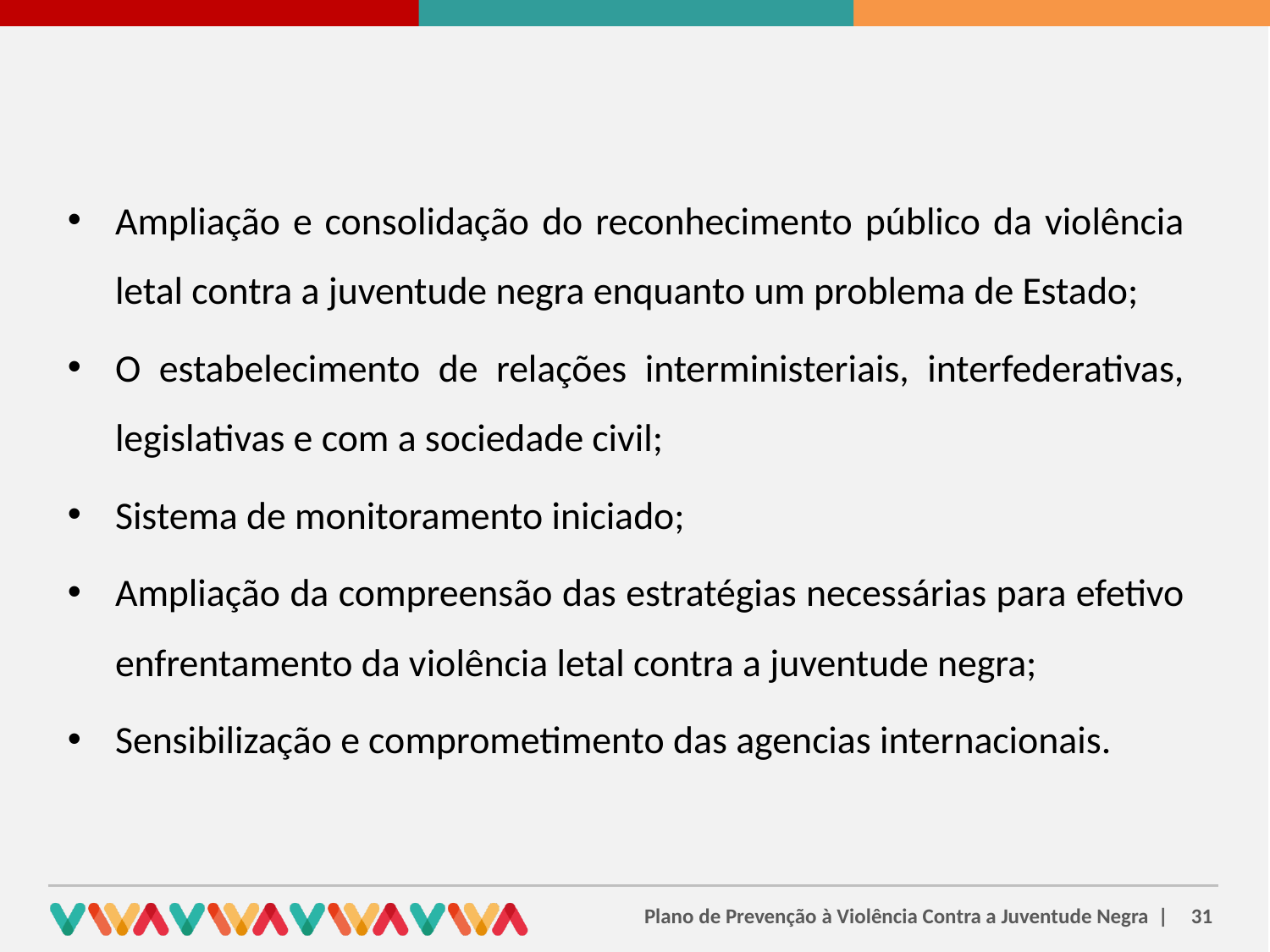

Ampliação e consolidação do reconhecimento público da violência letal contra a juventude negra enquanto um problema de Estado;
O estabelecimento de relações interministeriais, interfederativas, legislativas e com a sociedade civil;
Sistema de monitoramento iniciado;
Ampliação da compreensão das estratégias necessárias para efetivo enfrentamento da violência letal contra a juventude negra;
Sensibilização e comprometimento das agencias internacionais.

31